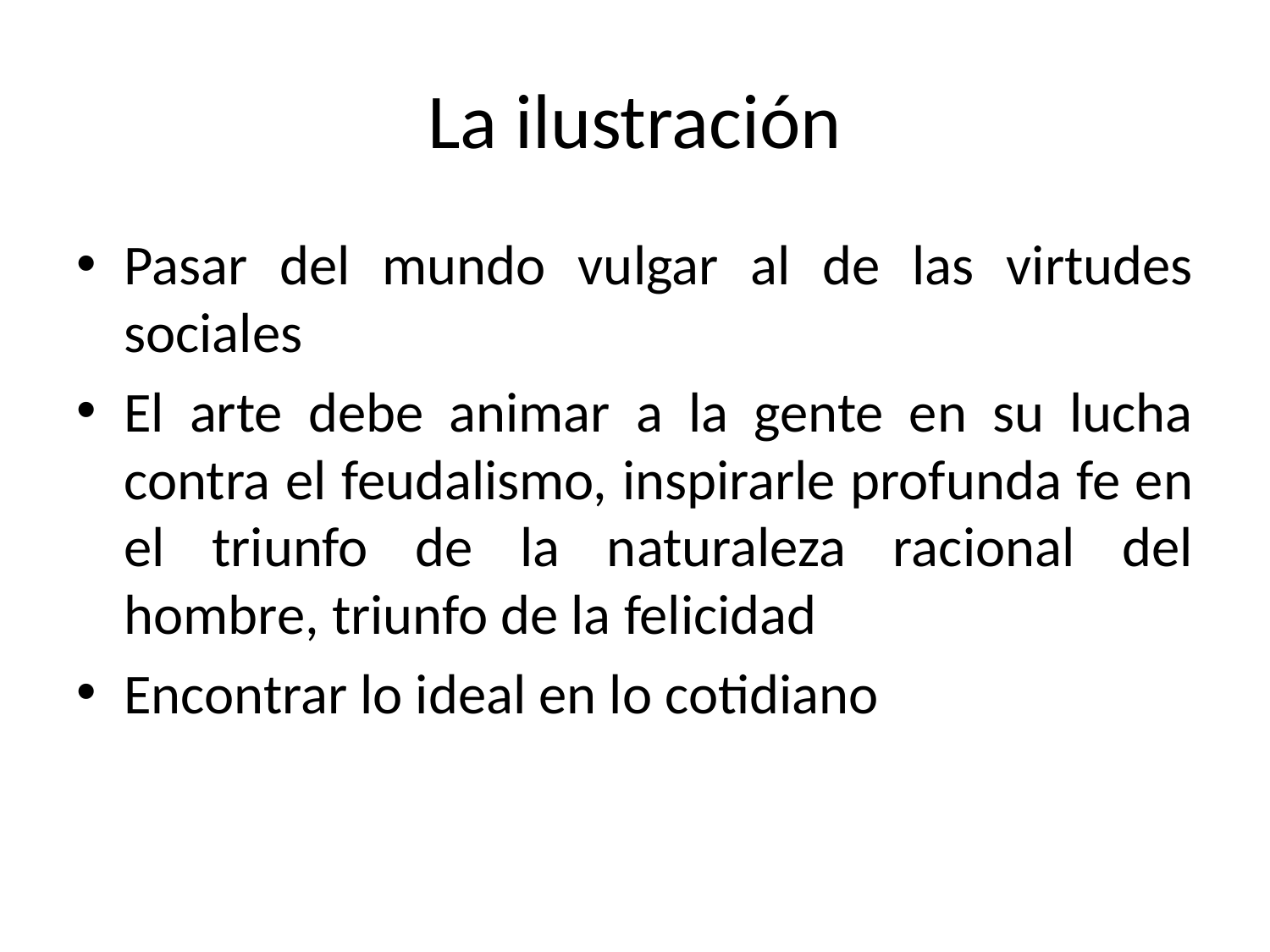

# La ilustración
Pasar del mundo vulgar al de las virtudes sociales
El arte debe animar a la gente en su lucha contra el feudalismo, inspirarle profunda fe en el triunfo de la naturaleza racional del hombre, triunfo de la felicidad
Encontrar lo ideal en lo cotidiano